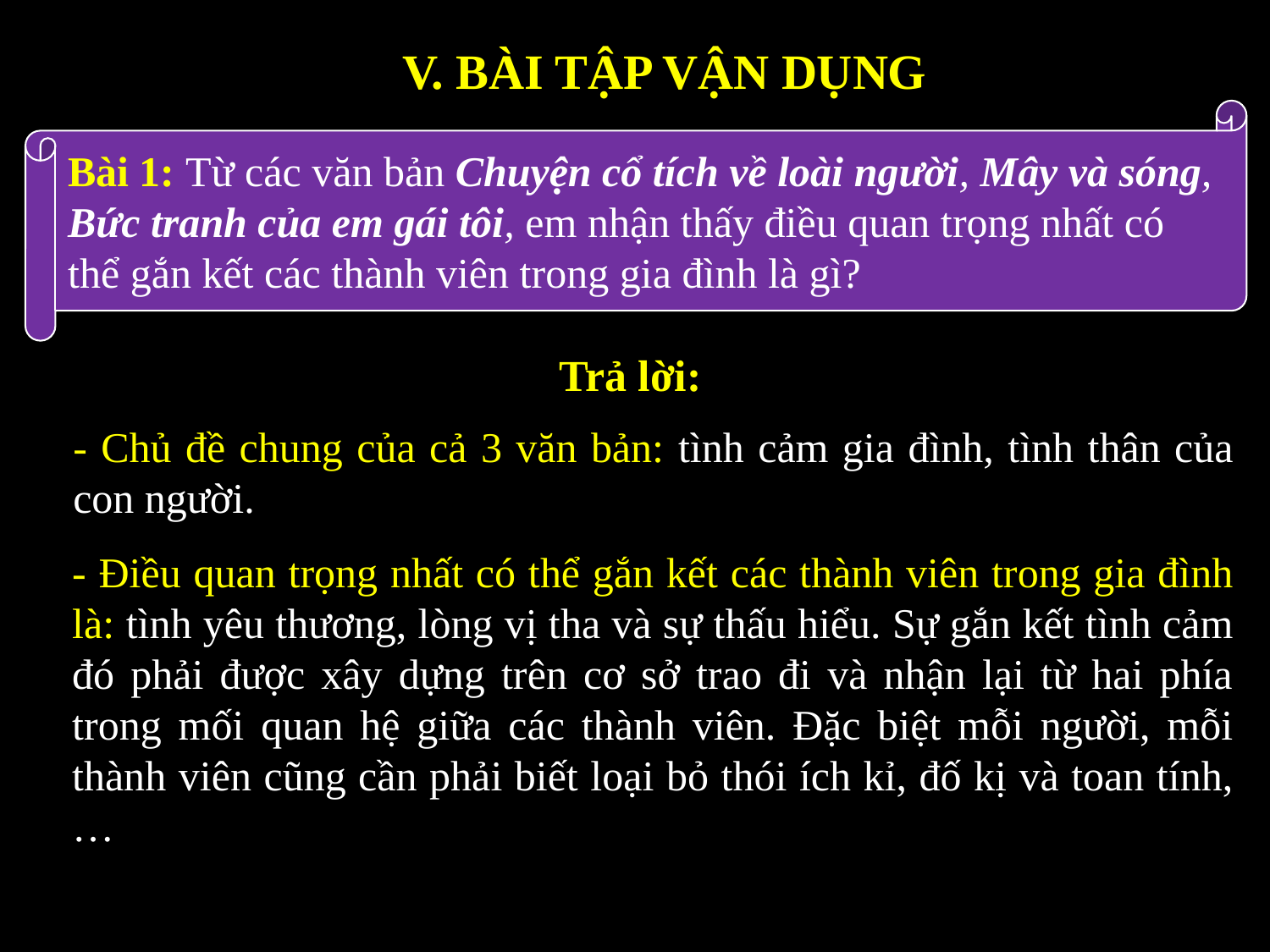

V. BÀI TẬP VẬN DỤNG
Bài 1: Từ các văn bản Chuyện cổ tích về loài người, Mây và sóng, Bức tranh của em gái tôi, em nhận thấy điều quan trọng nhất có thể gắn kết các thành viên trong gia đình là gì?
Trả lời:
- Chủ đề chung của cả 3 văn bản: tình cảm gia đình, tình thân của con người.
- Điều quan trọng nhất có thể gắn kết các thành viên trong gia đình là: tình yêu thương, lòng vị tha và sự thấu hiểu. Sự gắn kết tình cảm đó phải được xây dựng trên cơ sở trao đi và nhận lại từ hai phía trong mối quan hệ giữa các thành viên. Đặc biệt mỗi người, mỗi thành viên cũng cần phải biết loại bỏ thói ích kỉ, đố kị và toan tính,…